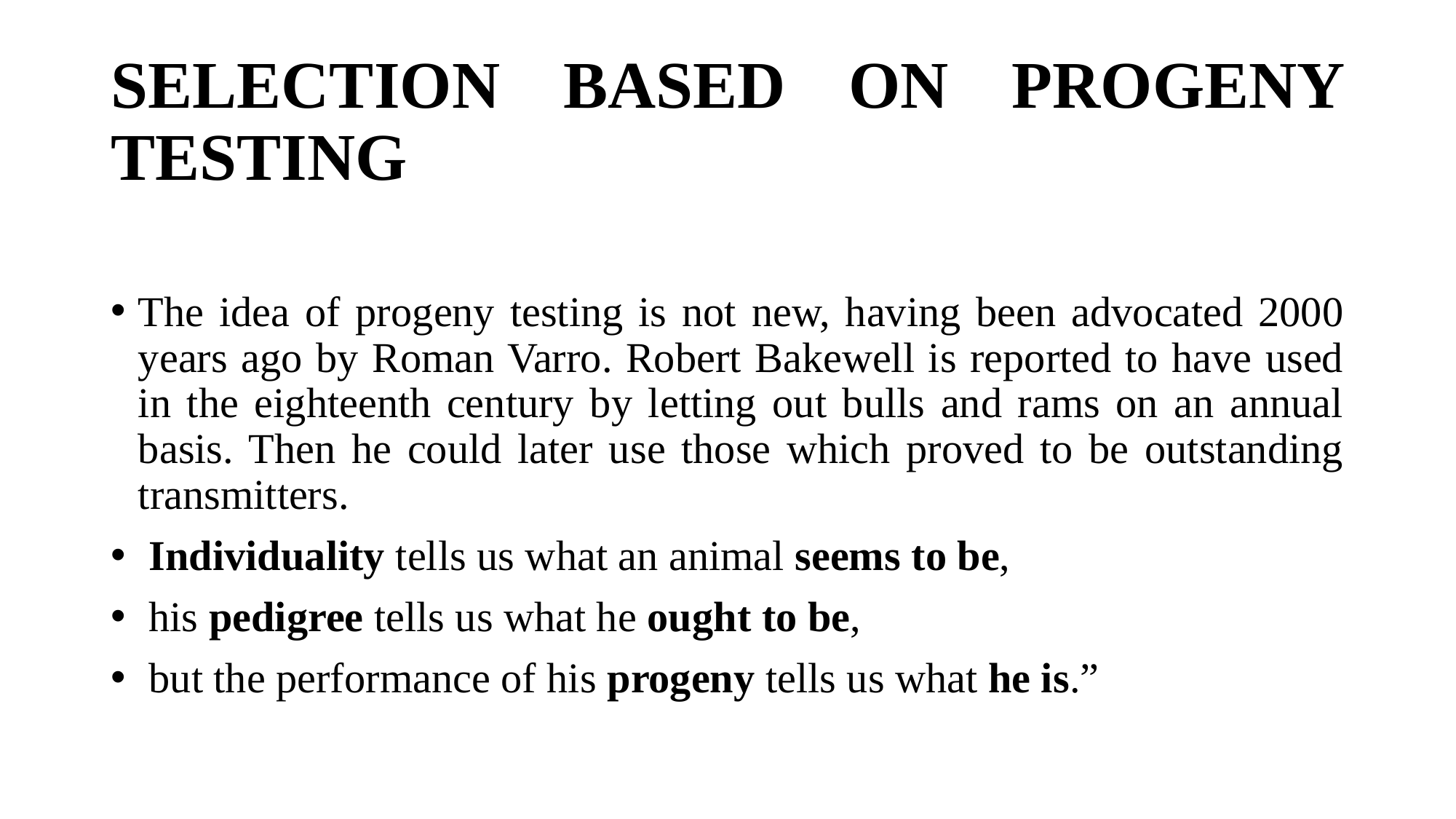

# SELECTION BASED ON PROGENY TESTING

The idea of progeny testing is not new, having been advocated 2000 years ago by Roman Varro. Robert Bakewell is reported to have used in the eighteenth century by letting out bulls and rams on an annual basis. Then he could later use those which proved to be outstanding transmitters.
 Individuality tells us what an animal seems to be,
 his pedigree tells us what he ought to be,
 but the performance of his progeny tells us what he is.”